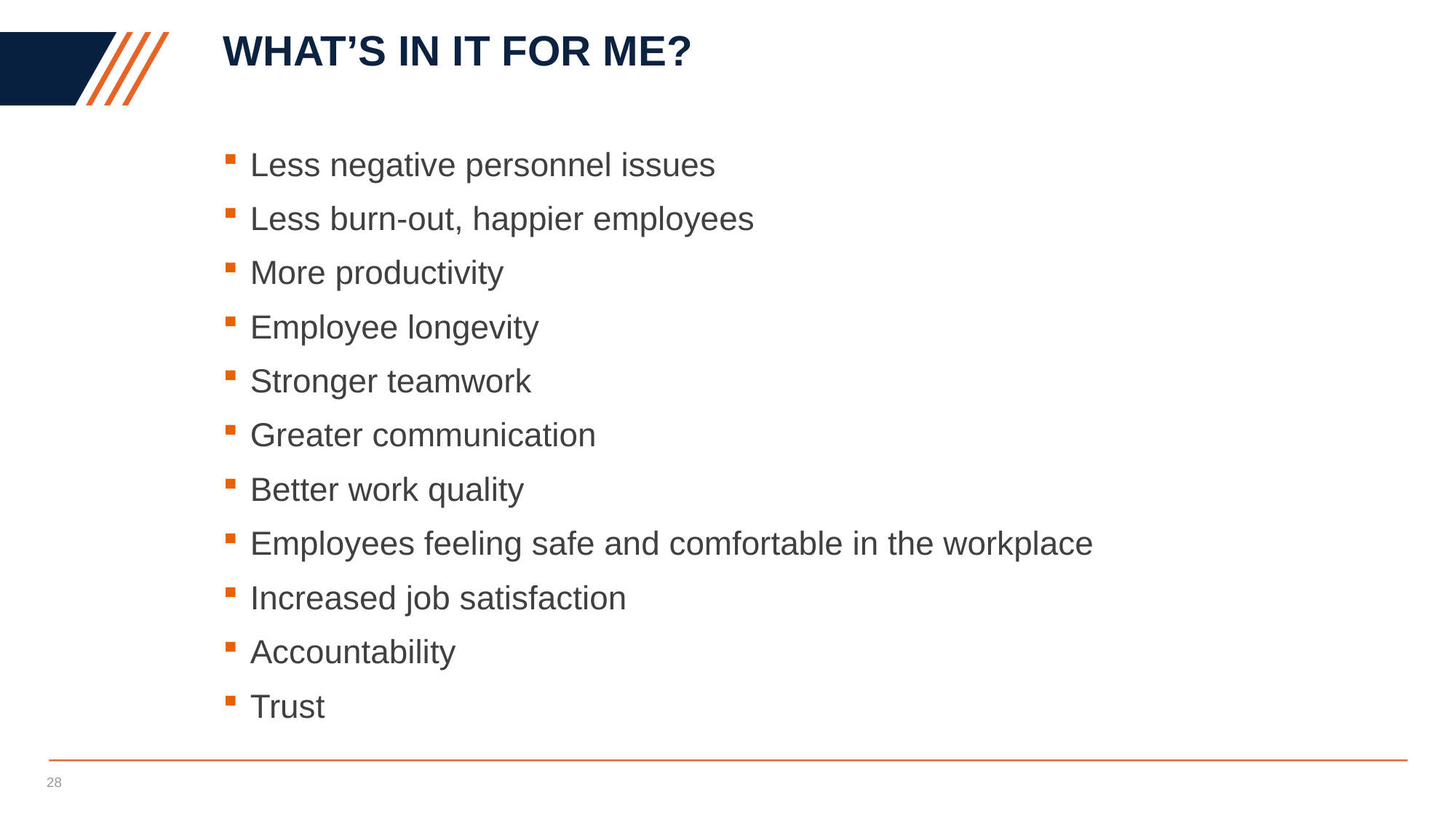

# What’s in it for me?
Less negative personnel issues
Less burn-out, happier employees
More productivity
Employee longevity
Stronger teamwork
Greater communication
Better work quality
Employees feeling safe and comfortable in the workplace
Increased job satisfaction
Accountability
Trust

28